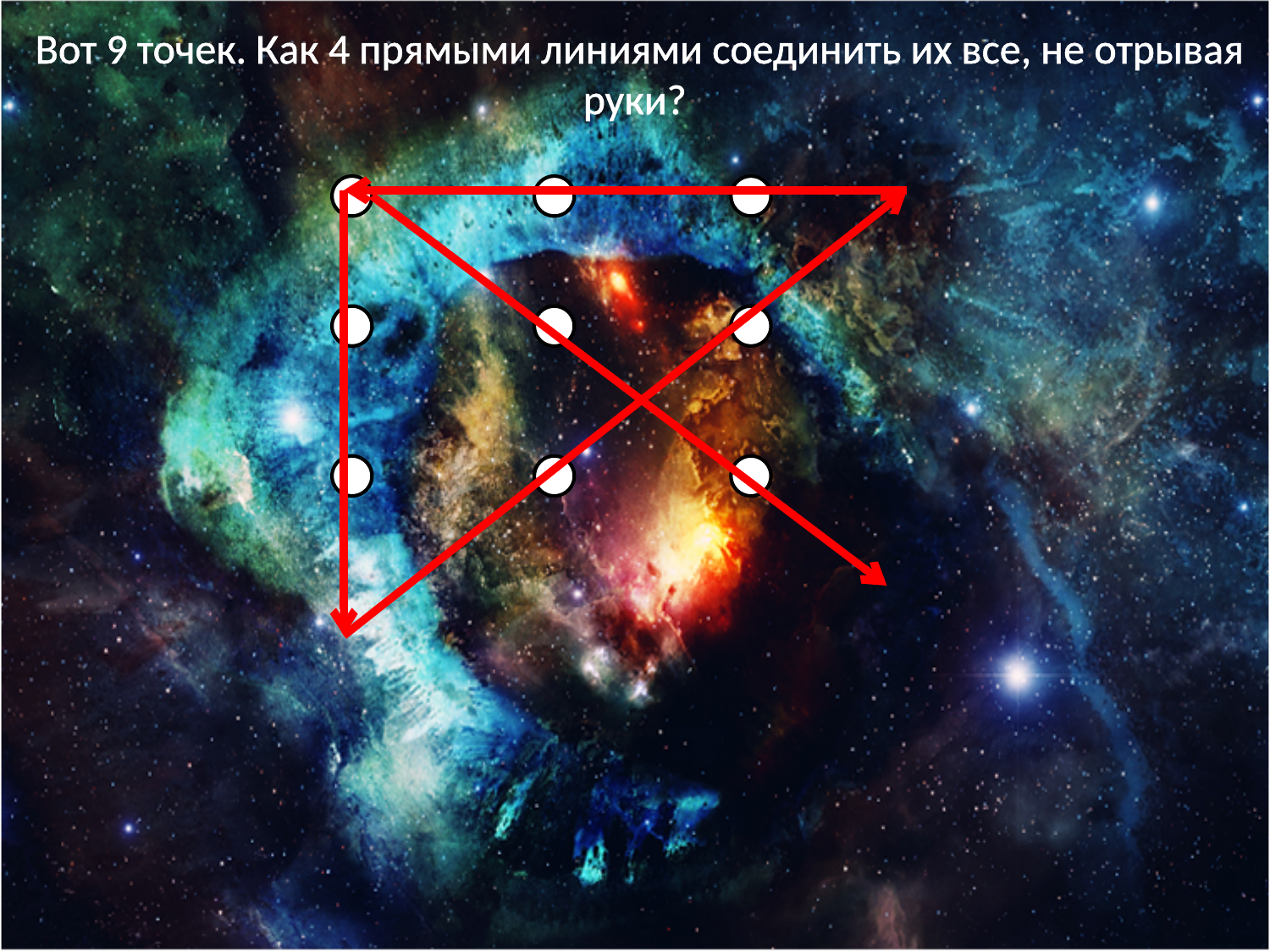

Вот 9 точек. Как 4 прямыми линиями соединить их все, не отрывая руки?